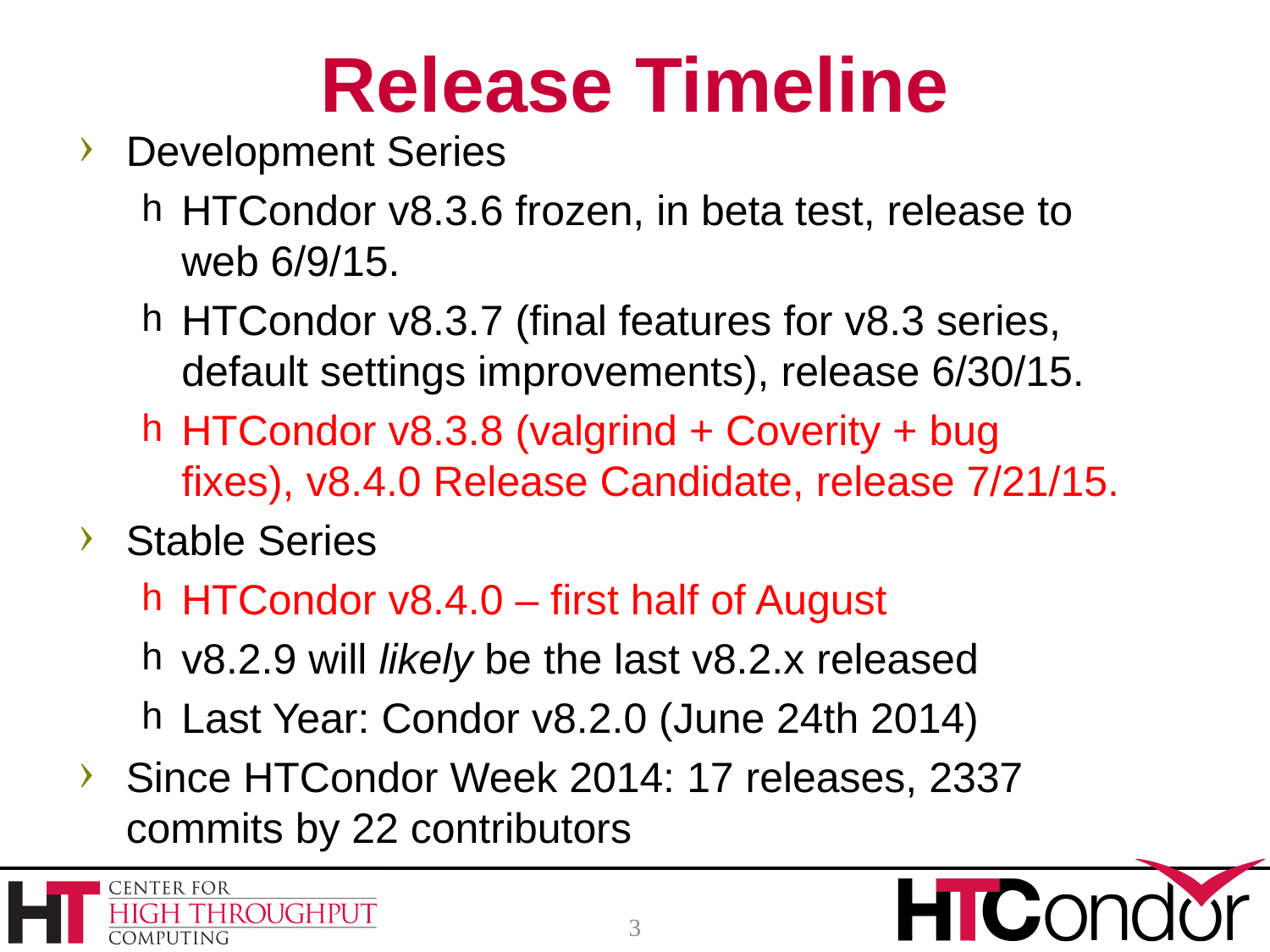

# Release Timeline
Development Series
HTCondor v8.3.6 frozen, in beta test, release to web 6/9/15.
HTCondor v8.3.7 (final features for v8.3 series, default settings improvements), release 6/30/15.
HTCondor v8.3.8 (valgrind + Coverity + bug fixes), v8.4.0 Release Candidate, release 7/21/15.
Stable Series
HTCondor v8.4.0 – first half of August
v8.2.9 will likely be the last v8.2.x released
Last Year: Condor v8.2.0 (June 24th 2014)
Since HTCondor Week 2014: 17 releases, 2337 commits by 22 contributors
3